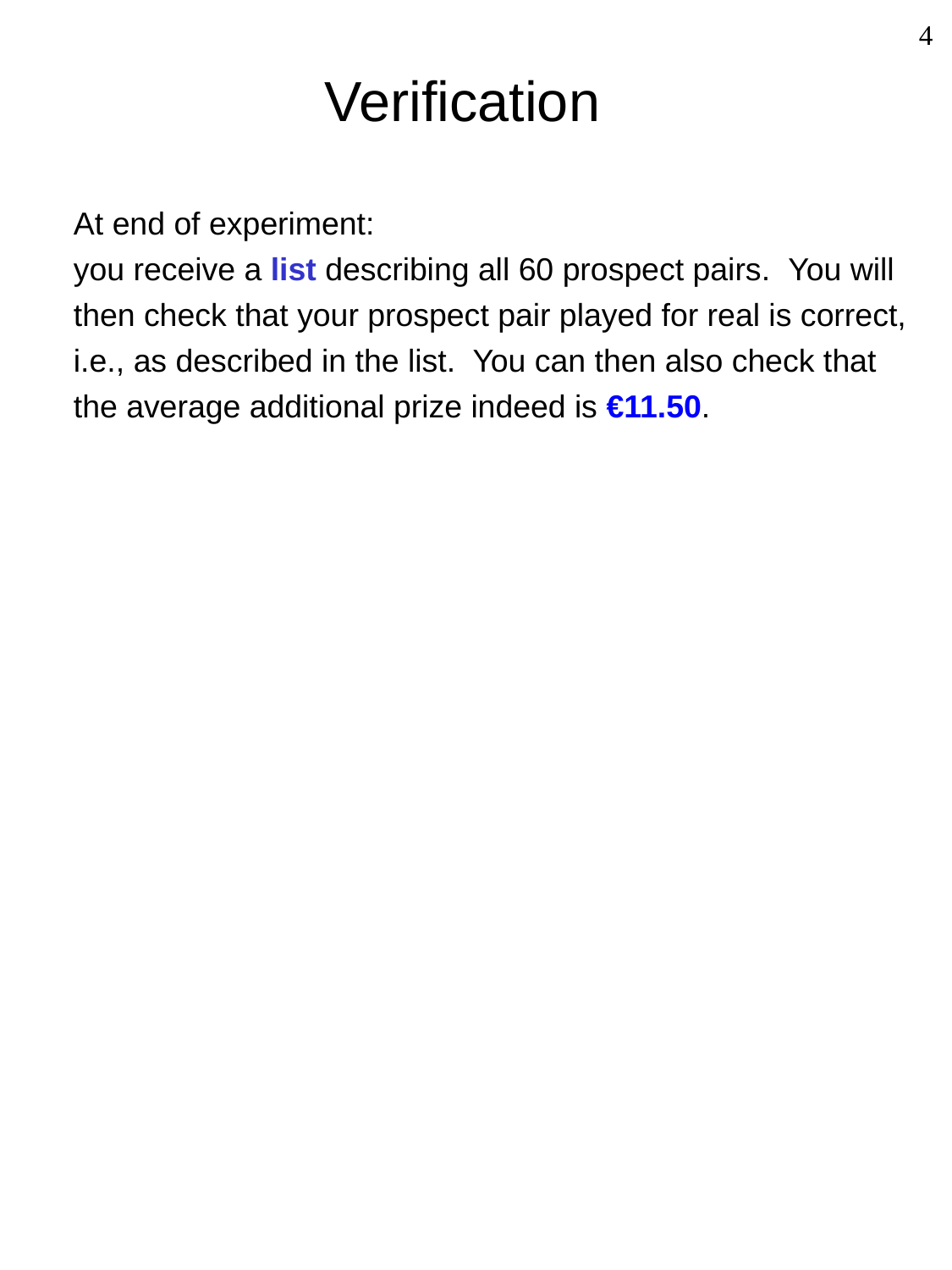

4
Verification
At end of experiment:
you receive a list describing all 60 prospect pairs.  You will then check that your prospect pair played for real is correct, i.e., as described in the list.  You can then also check that the average additional prize indeed is €11.50.